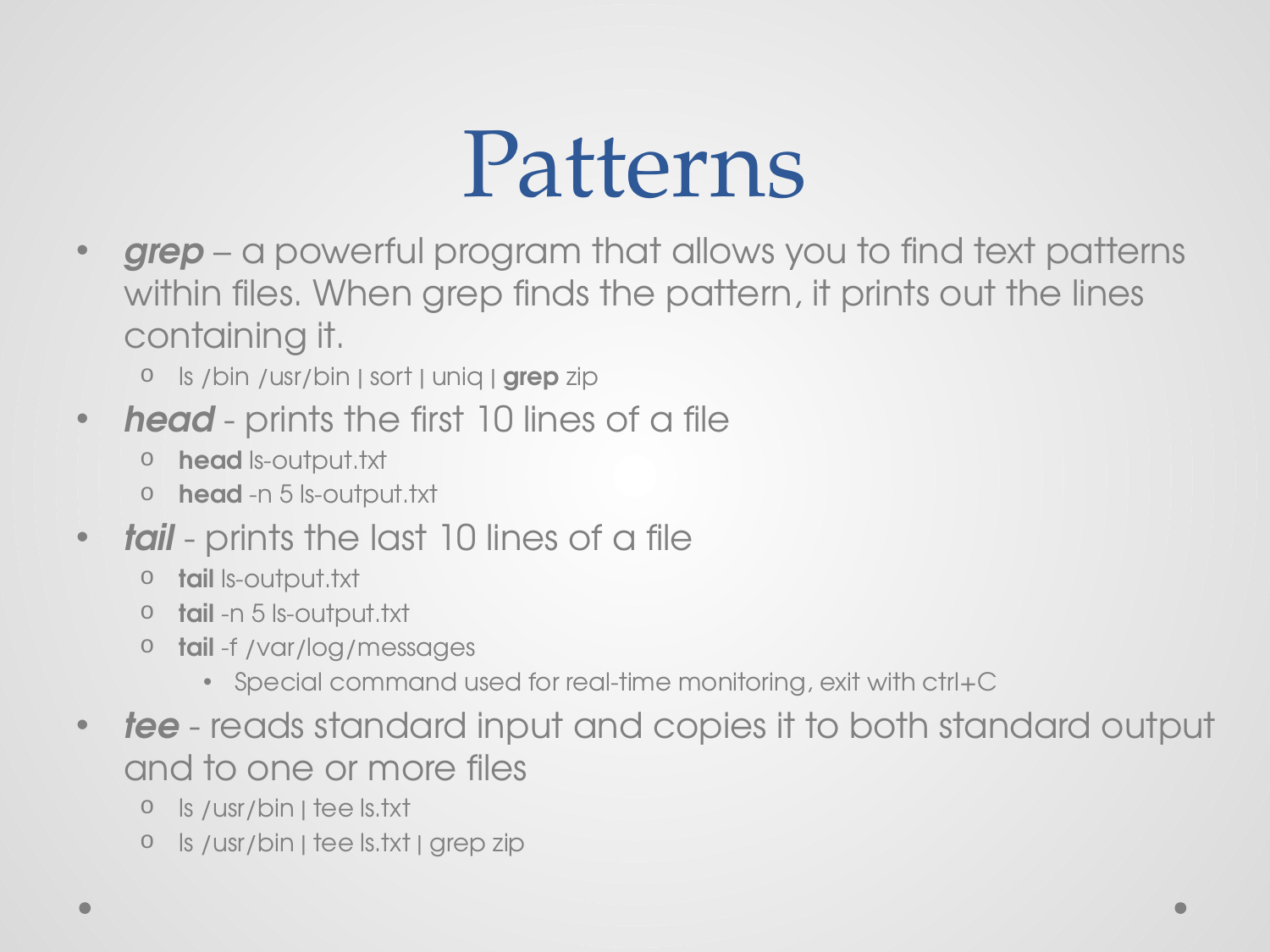

# Patterns
grep – a powerful program that allows you to find text patterns within files. When grep finds the pattern, it prints out the lines containing it.
ls /bin /usr/bin | sort | uniq | grep zip
head - prints the first 10 lines of a file
head ls-output.txt
head -n 5 ls-output.txt
tail - prints the last 10 lines of a file
tail ls-output.txt
tail -n 5 ls-output.txt
tail -f /var/log/messages
Special command used for real-time monitoring, exit with ctrl+C
tee - reads standard input and copies it to both standard output and to one or more files
ls /usr/bin | tee ls.txt
ls /usr/bin | tee ls.txt | grep zip